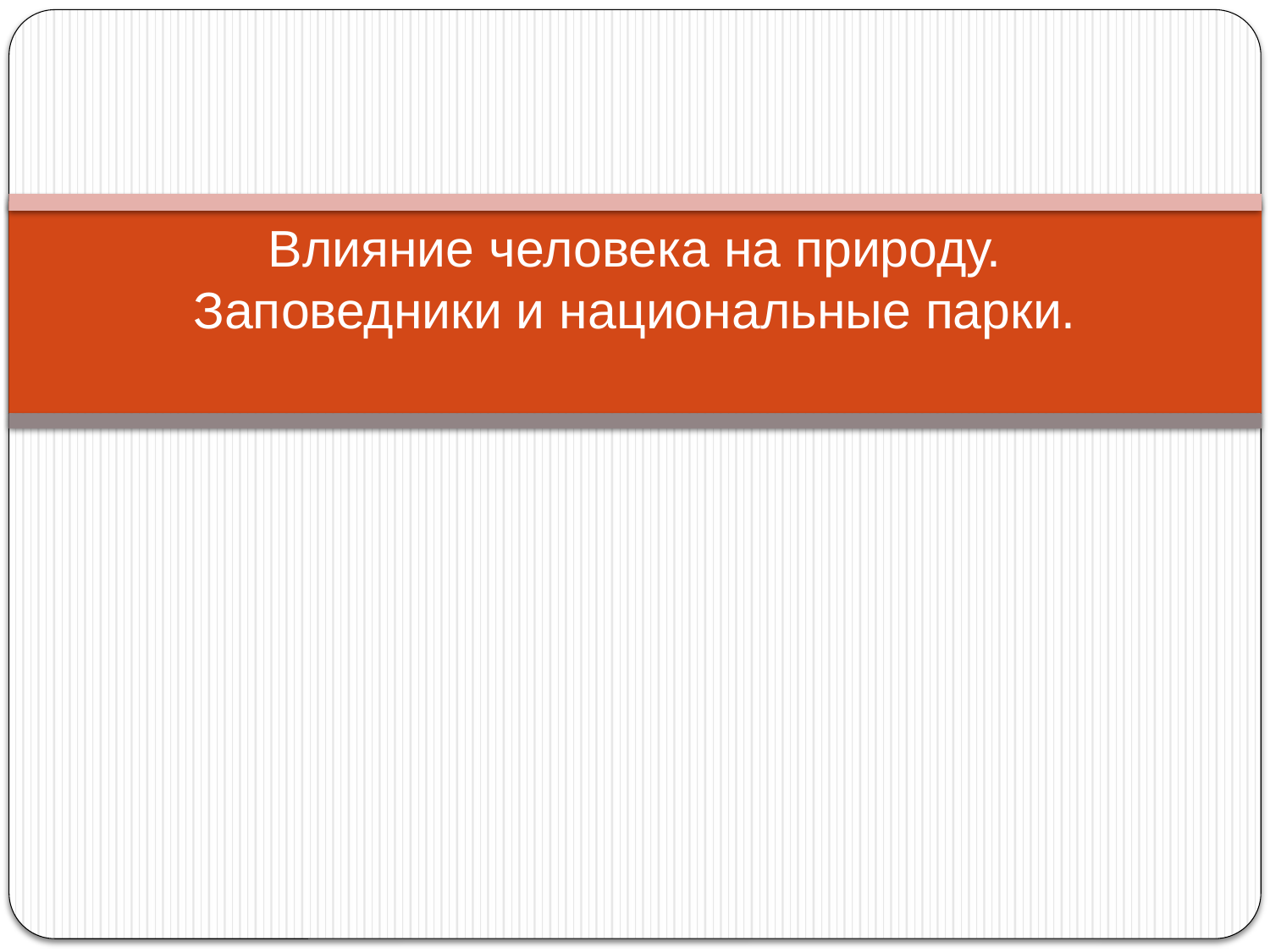

# Влияние человека на природу. Заповедники и национальные парки.